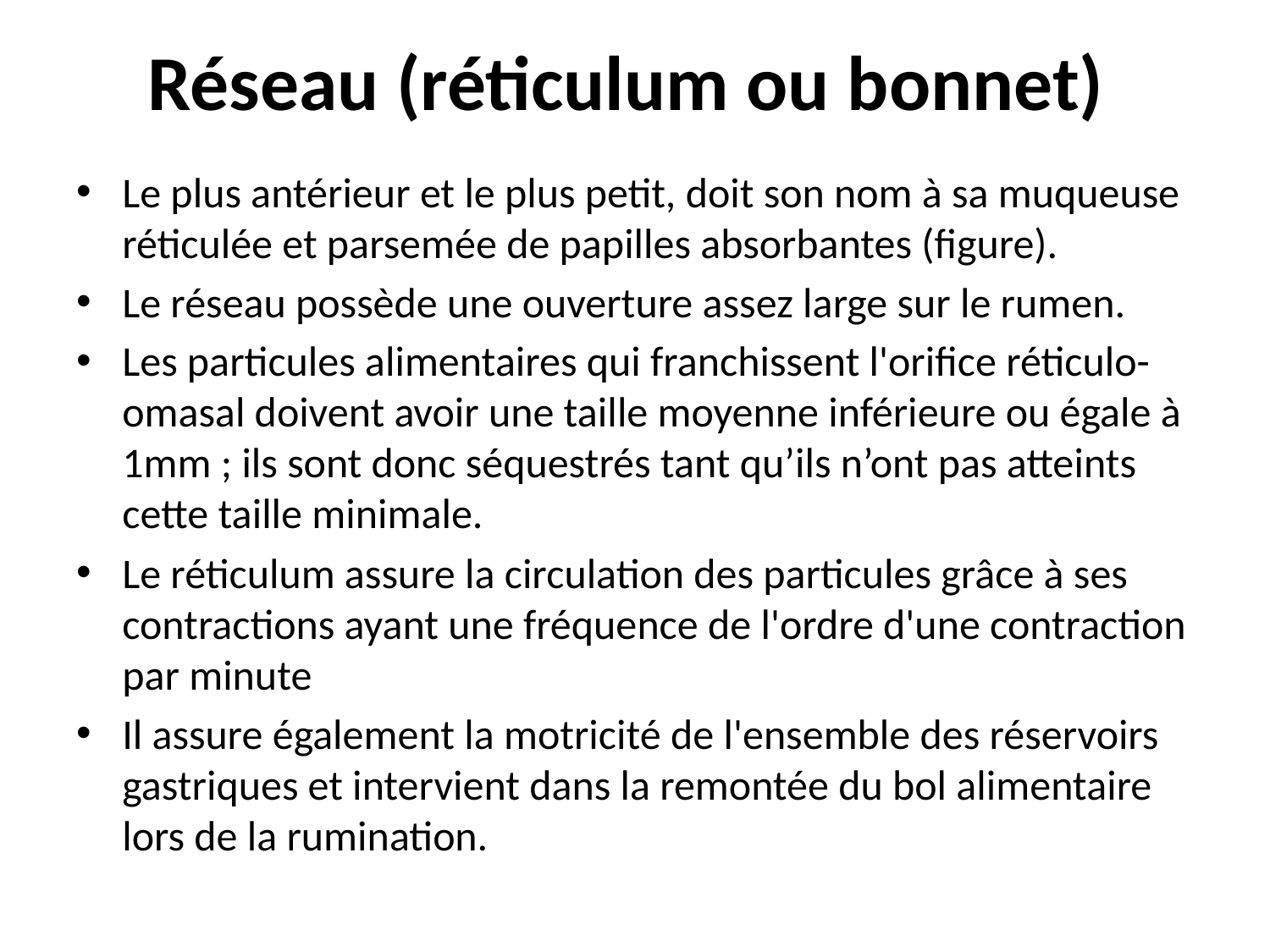

# Réseau (réticulum ou bonnet)
Le plus antérieur et le plus petit, doit son nom à sa muqueuse réticulée et parsemée de papilles absorbantes (figure).
Le réseau possède une ouverture assez large sur le rumen.
Les particules alimentaires qui franchissent l'orifice réticulo-omasal doivent avoir une taille moyenne inférieure ou égale à 1mm ; ils sont donc séquestrés tant qu’ils n’ont pas atteints cette taille minimale.
Le réticulum assure la circulation des particules grâce à ses contractions ayant une fréquence de l'ordre d'une contraction par minute
Il assure également la motricité de l'ensemble des réservoirs gastriques et intervient dans la remontée du bol alimentaire lors de la rumination.